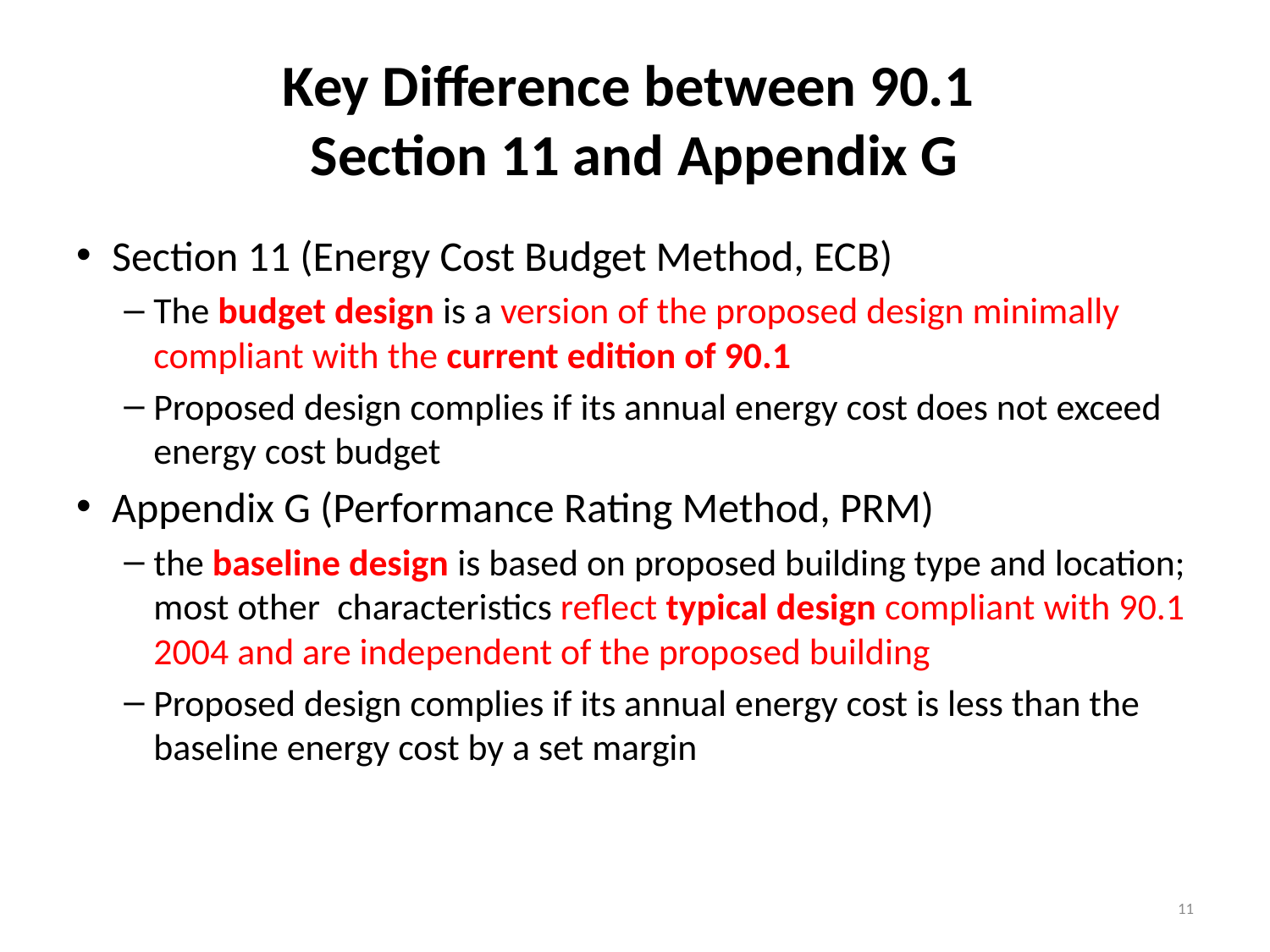

# Key Difference between 90.1 Section 11 and Appendix G
Section 11 (Energy Cost Budget Method, ECB)
The budget design is a version of the proposed design minimally compliant with the current edition of 90.1
Proposed design complies if its annual energy cost does not exceed energy cost budget
Appendix G (Performance Rating Method, PRM)
the baseline design is based on proposed building type and location; most other  characteristics reflect typical design compliant with 90.1 2004 and are independent of the proposed building
Proposed design complies if its annual energy cost is less than the baseline energy cost by a set margin

11